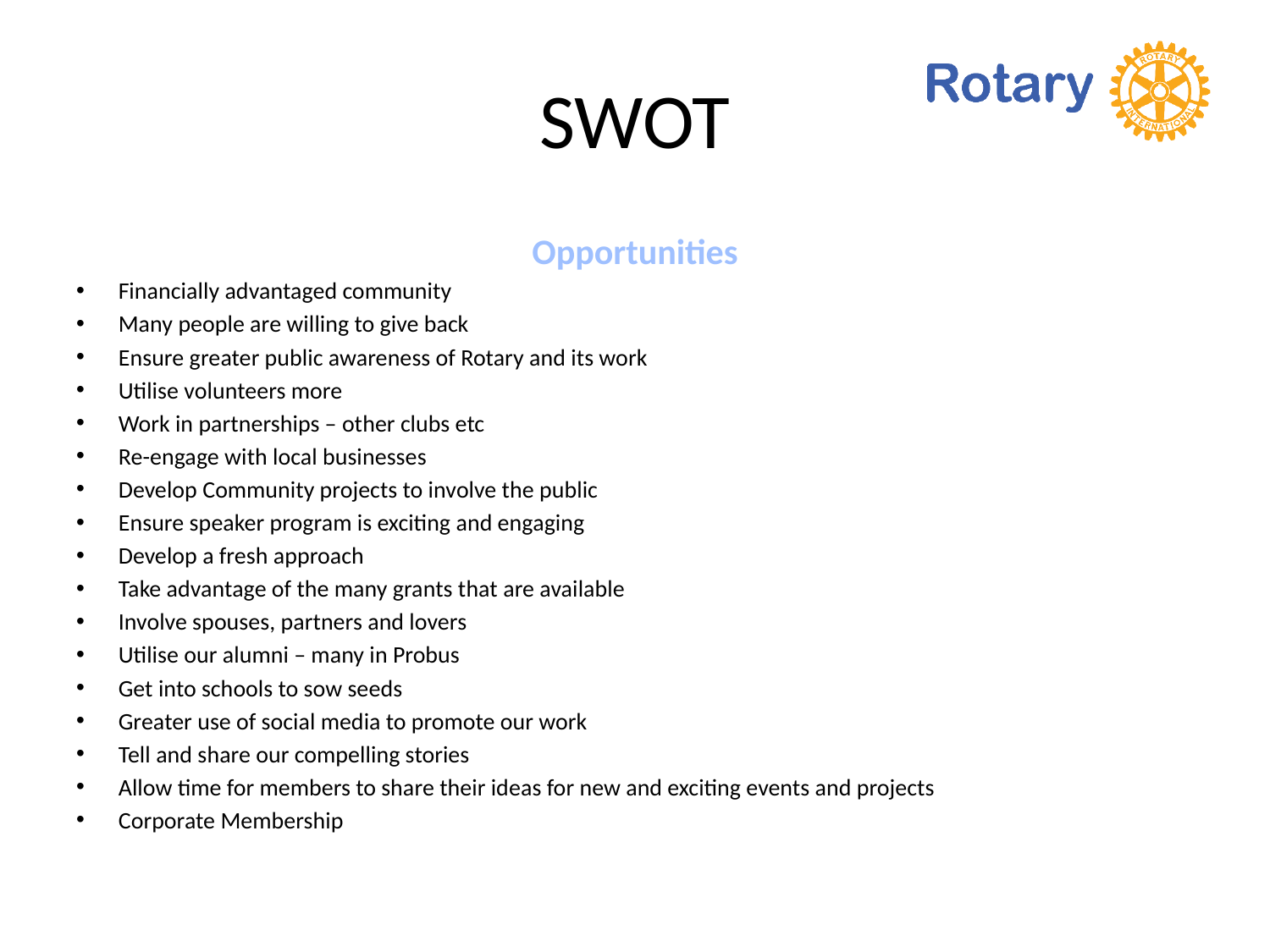

# SWOT
Opportunities
Financially advantaged community
Many people are willing to give back
Ensure greater public awareness of Rotary and its work
Utilise volunteers more
Work in partnerships – other clubs etc
Re-engage with local businesses
Develop Community projects to involve the public
Ensure speaker program is exciting and engaging
Develop a fresh approach
Take advantage of the many grants that are available
Involve spouses, partners and lovers
Utilise our alumni – many in Probus
Get into schools to sow seeds
Greater use of social media to promote our work
Tell and share our compelling stories
Allow time for members to share their ideas for new and exciting events and projects
Corporate Membership